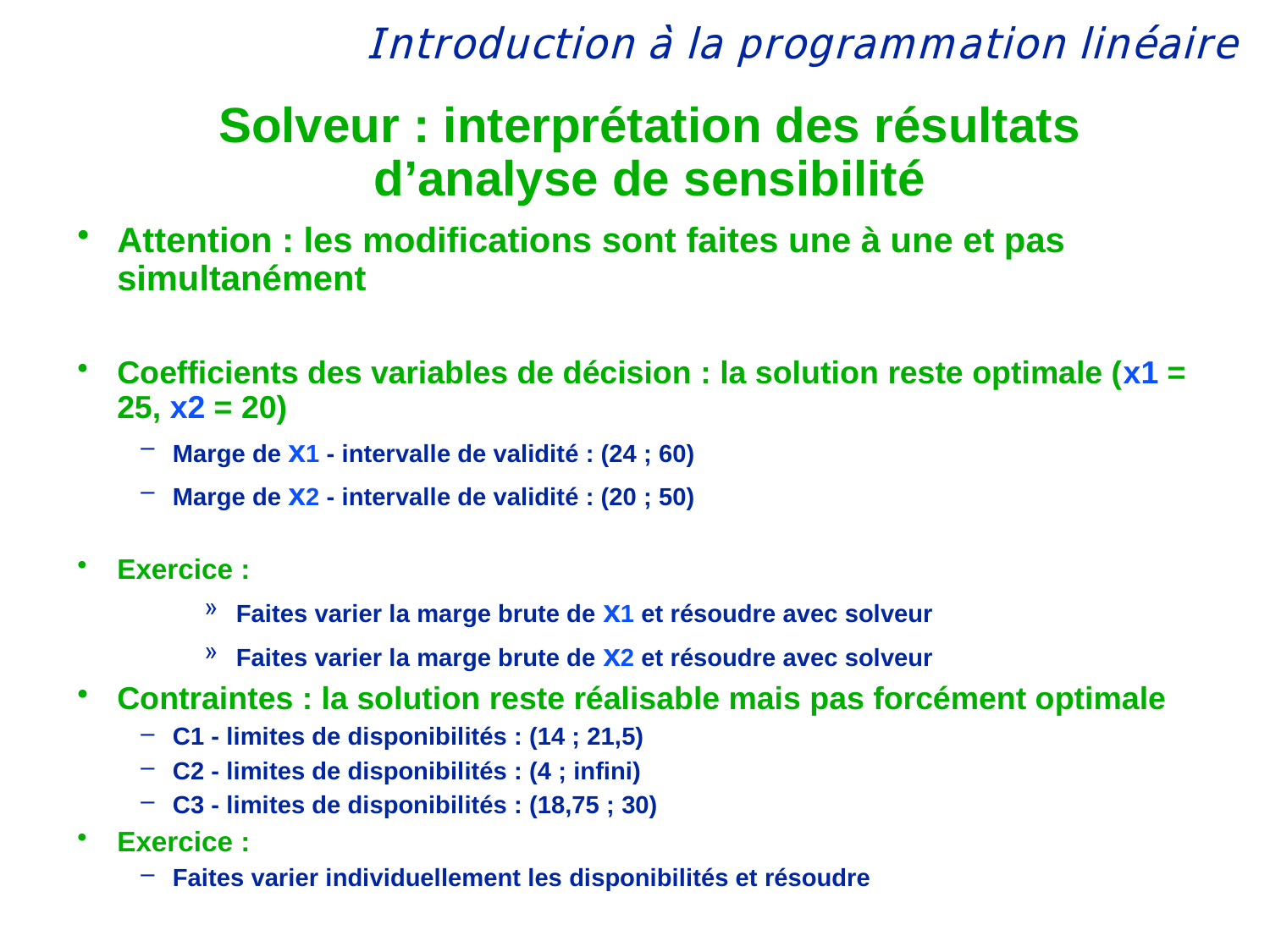

# Solveur : interprétation des résultats d’analyse de sensibilité
Attention : les modifications sont faites une à une et pas simultanément

Coefficients des variables de décision : la solution reste optimale (x1 = 25, x2 = 20)
Marge de x1 - intervalle de validité : (24 ; 60)
Marge de x2 - intervalle de validité : (20 ; 50)

Exercice :
Faites varier la marge brute de x1 et résoudre avec solveur
Faites varier la marge brute de x2 et résoudre avec solveur
Contraintes : la solution reste réalisable mais pas forcément optimale
C1 - limites de disponibilités : (14 ; 21,5)
C2 - limites de disponibilités : (4 ; infini)
C3 - limites de disponibilités : (18,75 ; 30)
Exercice :
Faites varier individuellement les disponibilités et résoudre